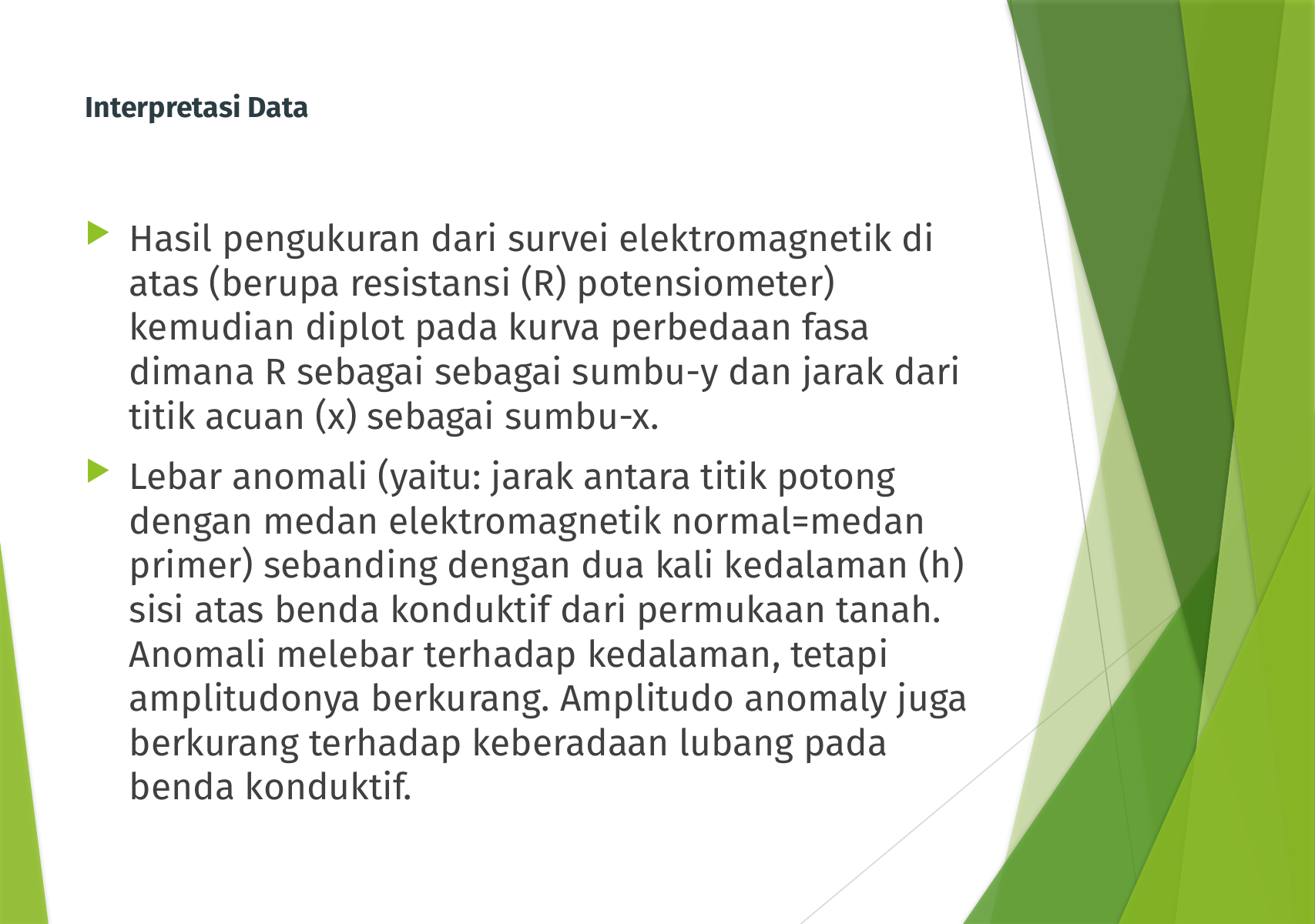

# Interpretasi Data
Hasil pengukuran dari survei elektromagnetik di atas (berupa resistansi (R) potensiometer) kemudian diplot pada kurva perbedaan fasa  dimana R sebagai sebagai sumbu-y dan jarak dari titik acuan (x) sebagai sumbu-x.
Lebar anomali (yaitu: jarak antara titik potong dengan medan elektromagnetik normal=medan primer) sebanding dengan dua kali kedalaman (h) sisi atas benda konduktif dari permukaan tanah. Anomali melebar terhadap kedalaman, tetapi amplitudonya berkurang. Amplitudo anomaly juga berkurang terhadap keberadaan lubang pada benda konduktif.